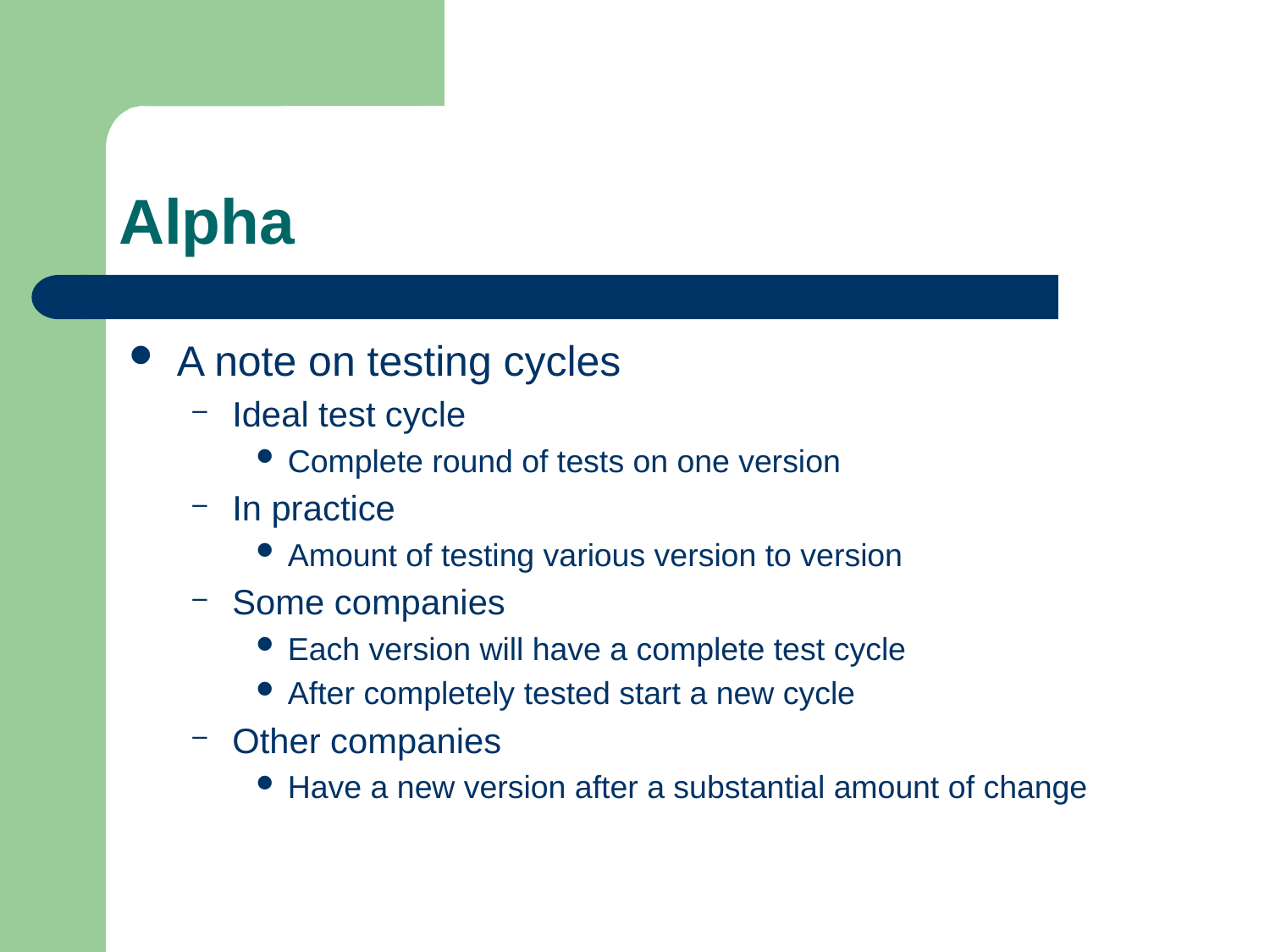

# Alpha
A note on testing cycles
Ideal test cycle
Complete round of tests on one version
In practice
Amount of testing various version to version
Some companies
Each version will have a complete test cycle
After completely tested start a new cycle
Other companies
Have a new version after a substantial amount of change